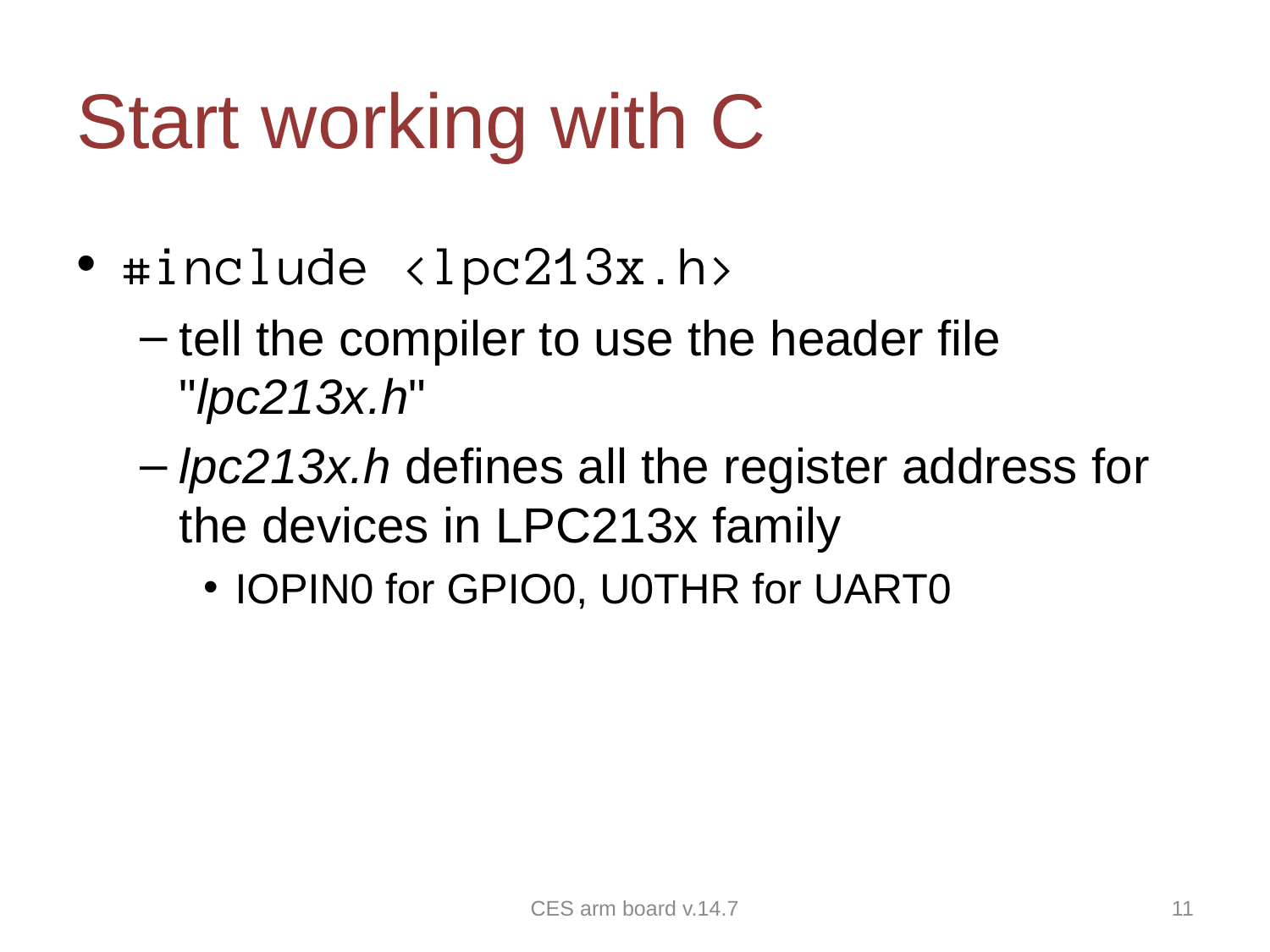

# Start working with C
#include <lpc213x.h>
tell the compiler to use the header file "lpc213x.h"
lpc213x.h defines all the register address for the devices in LPC213x family
IOPIN0 for GPIO0, U0THR for UART0
CES arm board v.14.7
11